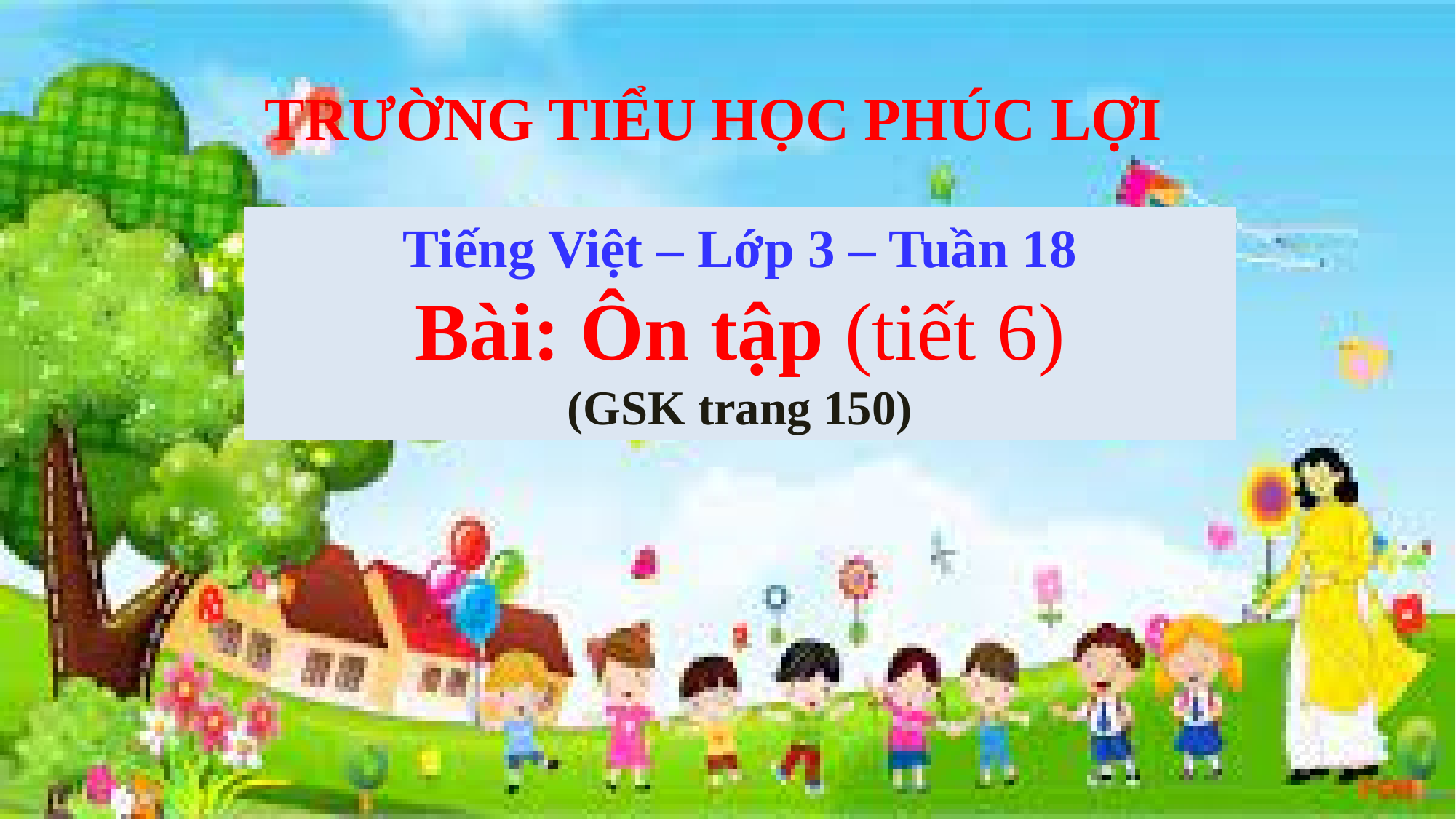

TRƯỜNG TIỂU HỌC PHÚC LỢI
Tiếng Việt – Lớp 3 – Tuần 18
Bài: Ôn tập (tiết 6)
(GSK trang 150)